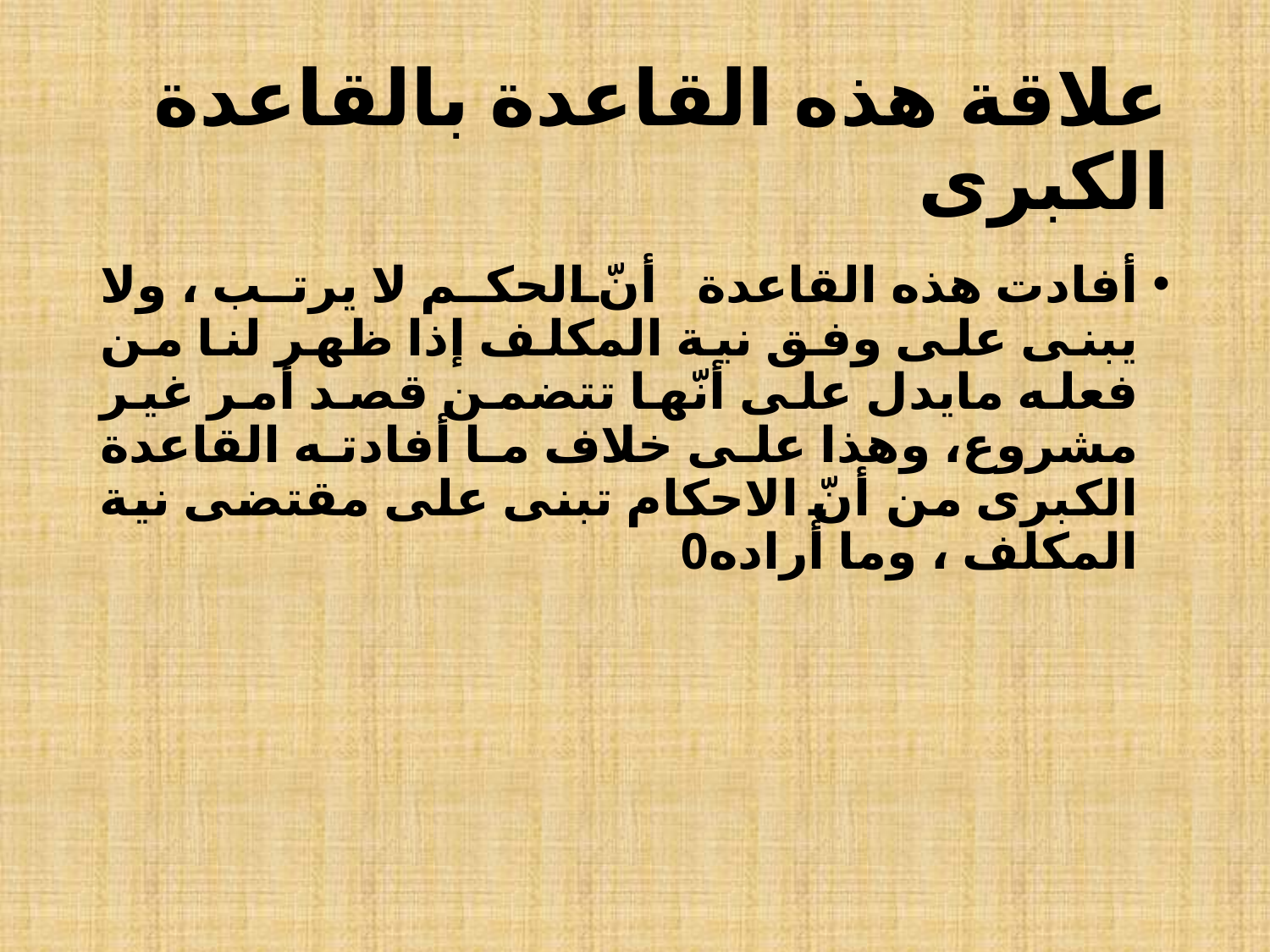

# علاقة هذه القاعدة بالقاعدة الكبرى
أفادت هذه القاعدة أنّ الحكم لا يرتب ، ولا يبنى على وفق نية المكلف إذا ظهر لنا من فعله مايدل على أنّها تتضمن قصد أمر غير مشروع، وهذا على خلاف ما أفادته القاعدة الكبرى من أنّ الاحكام تبنى على مقتضى نية المكلف ، وما أراده0